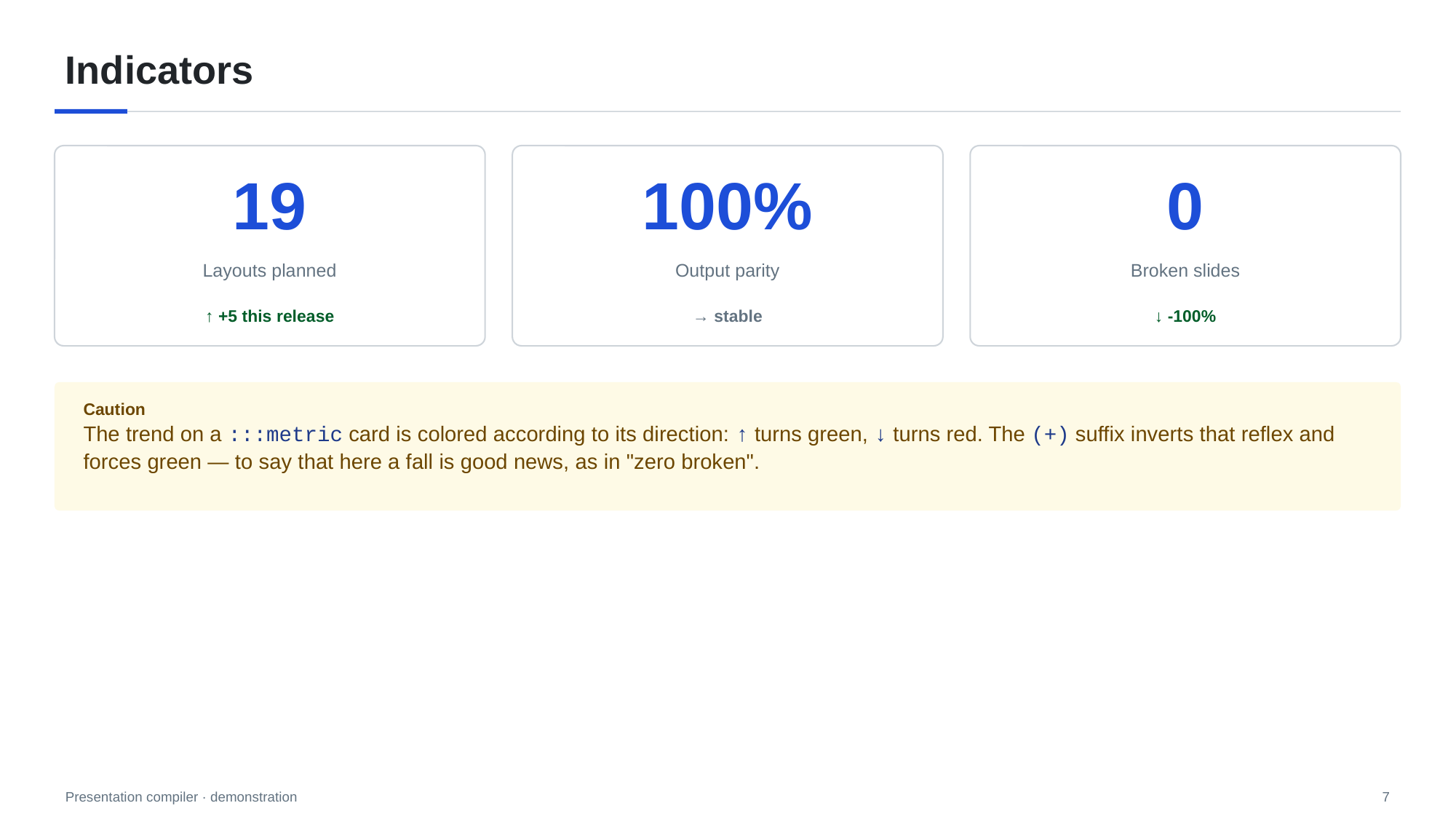

# Indicators

19
100%
0
Layouts planned
Output parity
Broken slides
↑ +5 this release
→ stable
↓ -100%

Caution
The trend on a :::metric card is colored according to its direction: ↑ turns green, ↓ turns red. The (+) suffix inverts that reflex and forces green — to say that here a fall is good news, as in "zero broken".
7